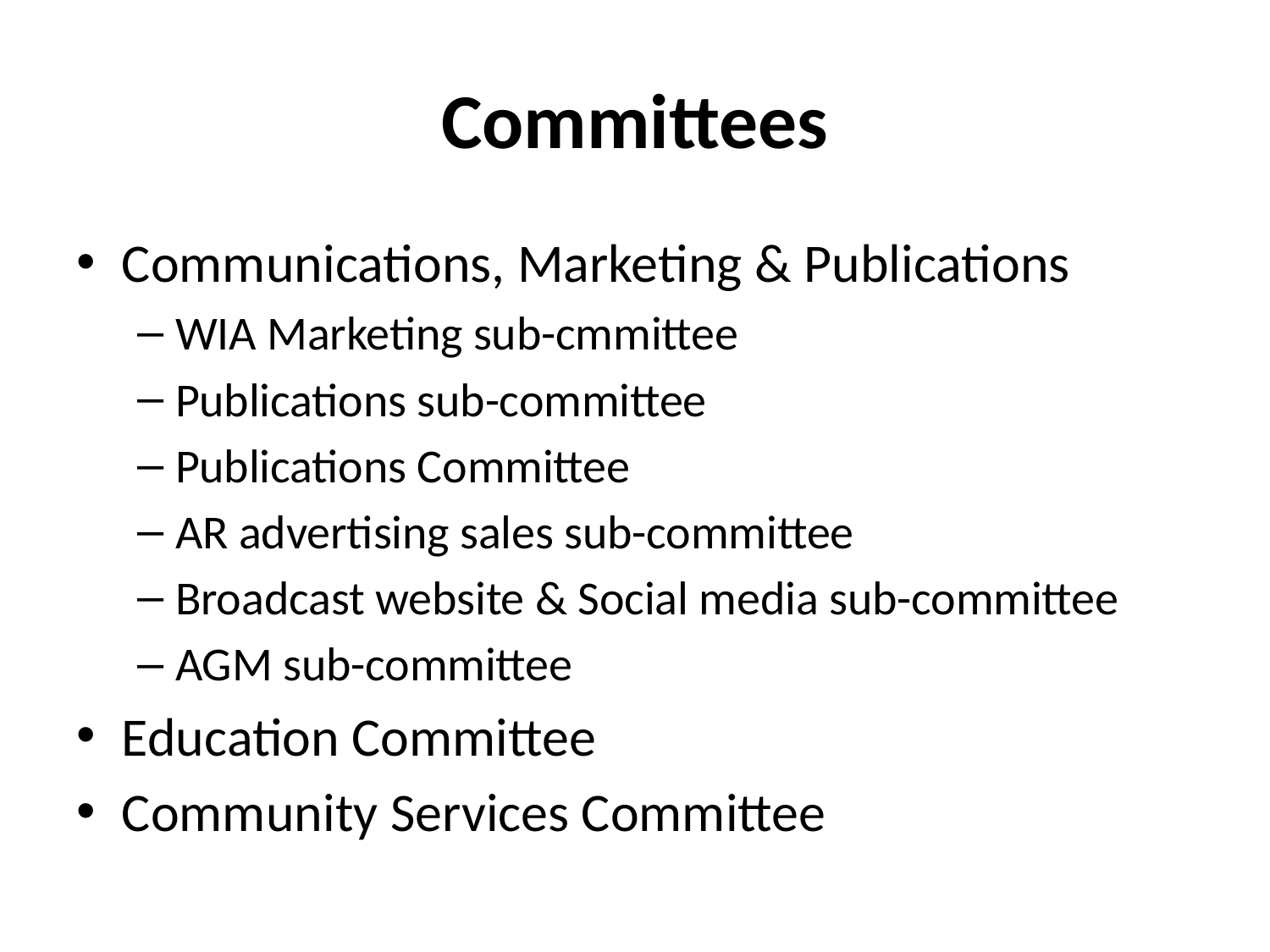

# Committees
Communications, Marketing & Publications
WIA Marketing sub-cmmittee
Publications sub-committee
Publications Committee
AR advertising sales sub-committee
Broadcast website & Social media sub-committee
AGM sub-committee
Education Committee
Community Services Committee